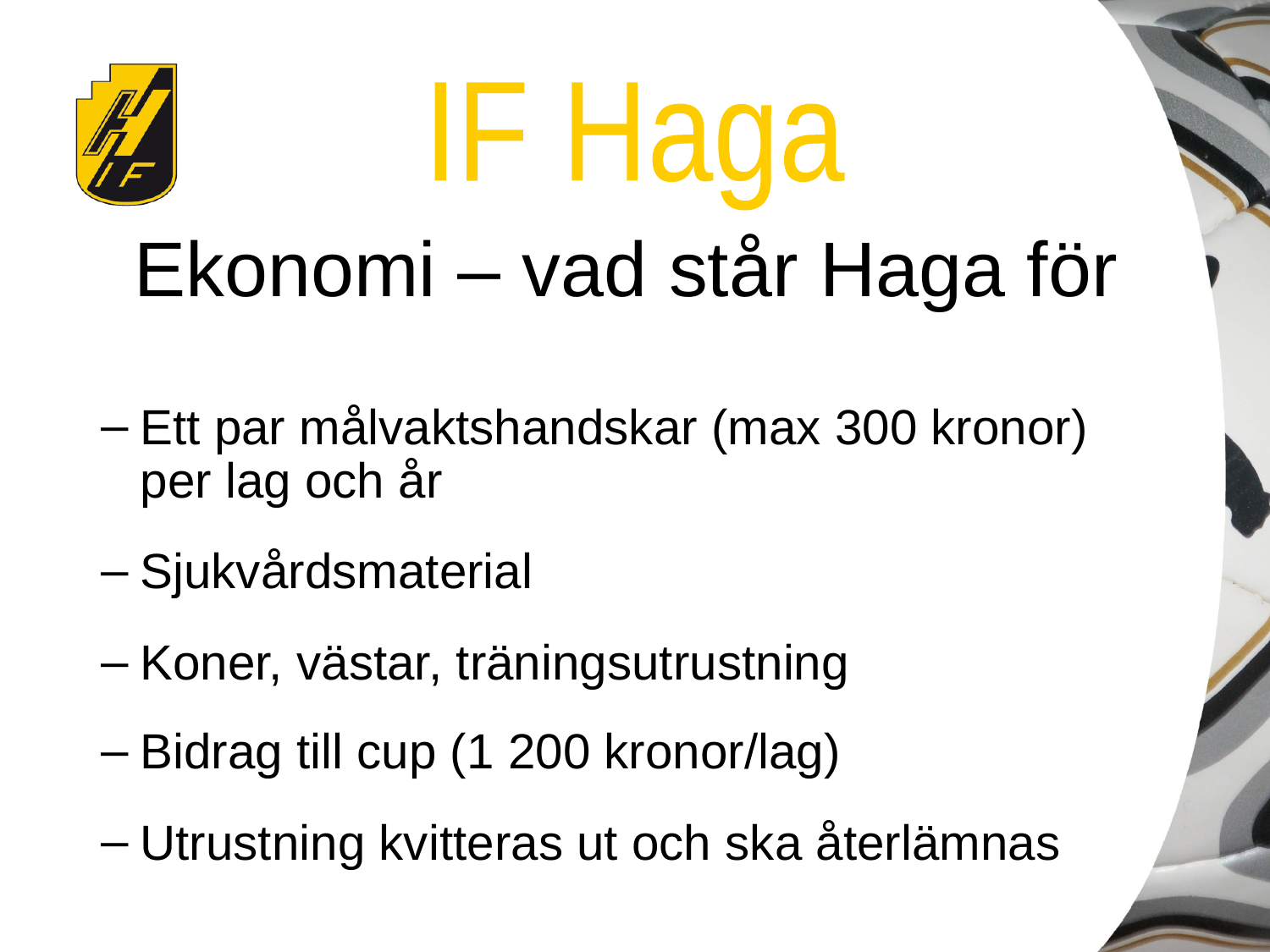

Ekonomi – vad står Haga för

Ett par målvaktshandskar (max 300 kronor) per lag och år

Sjukvårdsmaterial

Koner, västar, träningsutrustning
Bidrag till cup (1 200 kronor/lag)

Utrustning kvitteras ut och ska återlämnas